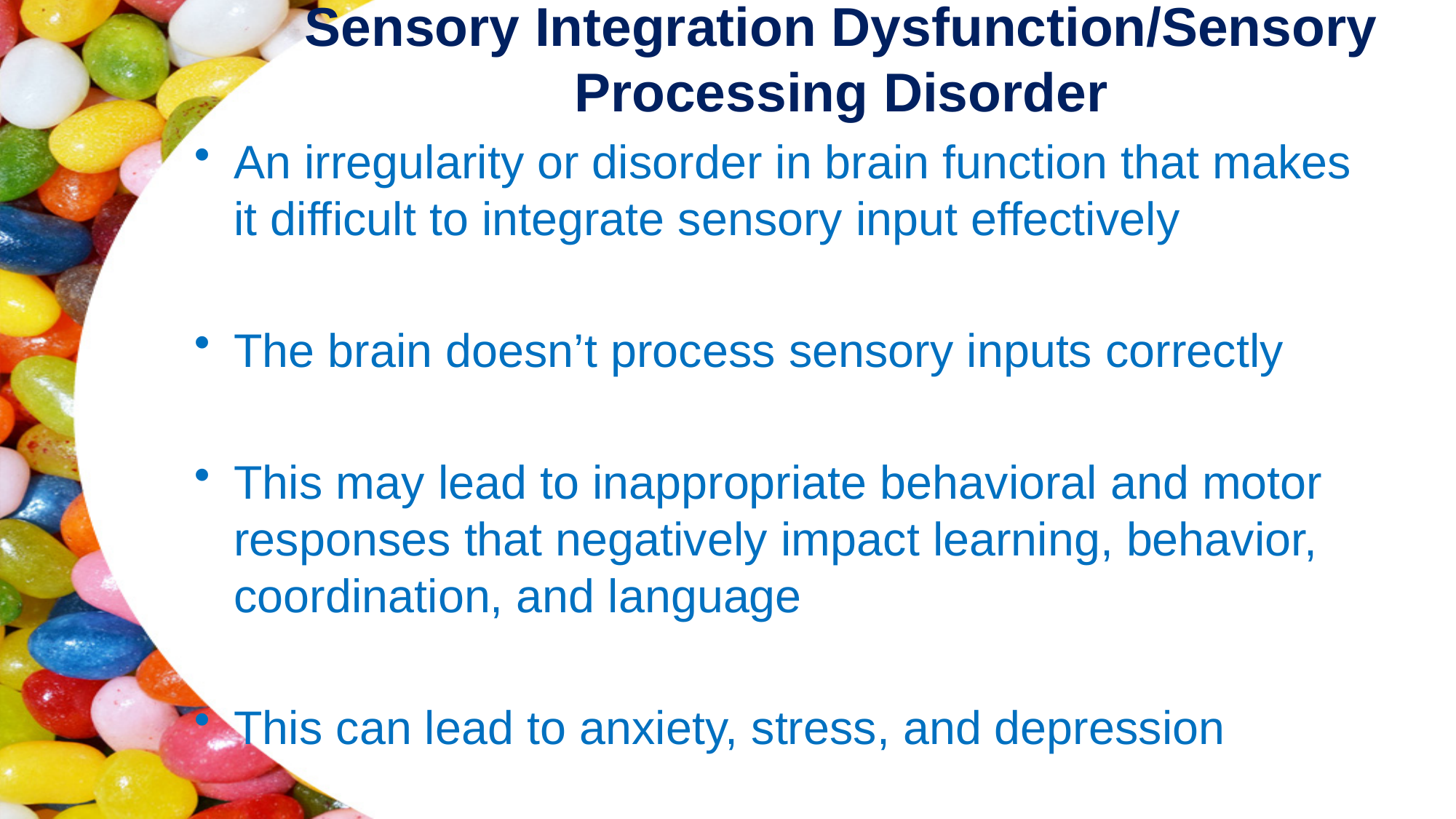

# Sensory Integration Dysfunction/Sensory Processing Disorder
An irregularity or disorder in brain function that makes it difficult to integrate sensory input effectively

The brain doesn’t process sensory inputs correctly

This may lead to inappropriate behavioral and motor responses that negatively impact learning, behavior, coordination, and language

This can lead to anxiety, stress, and depression